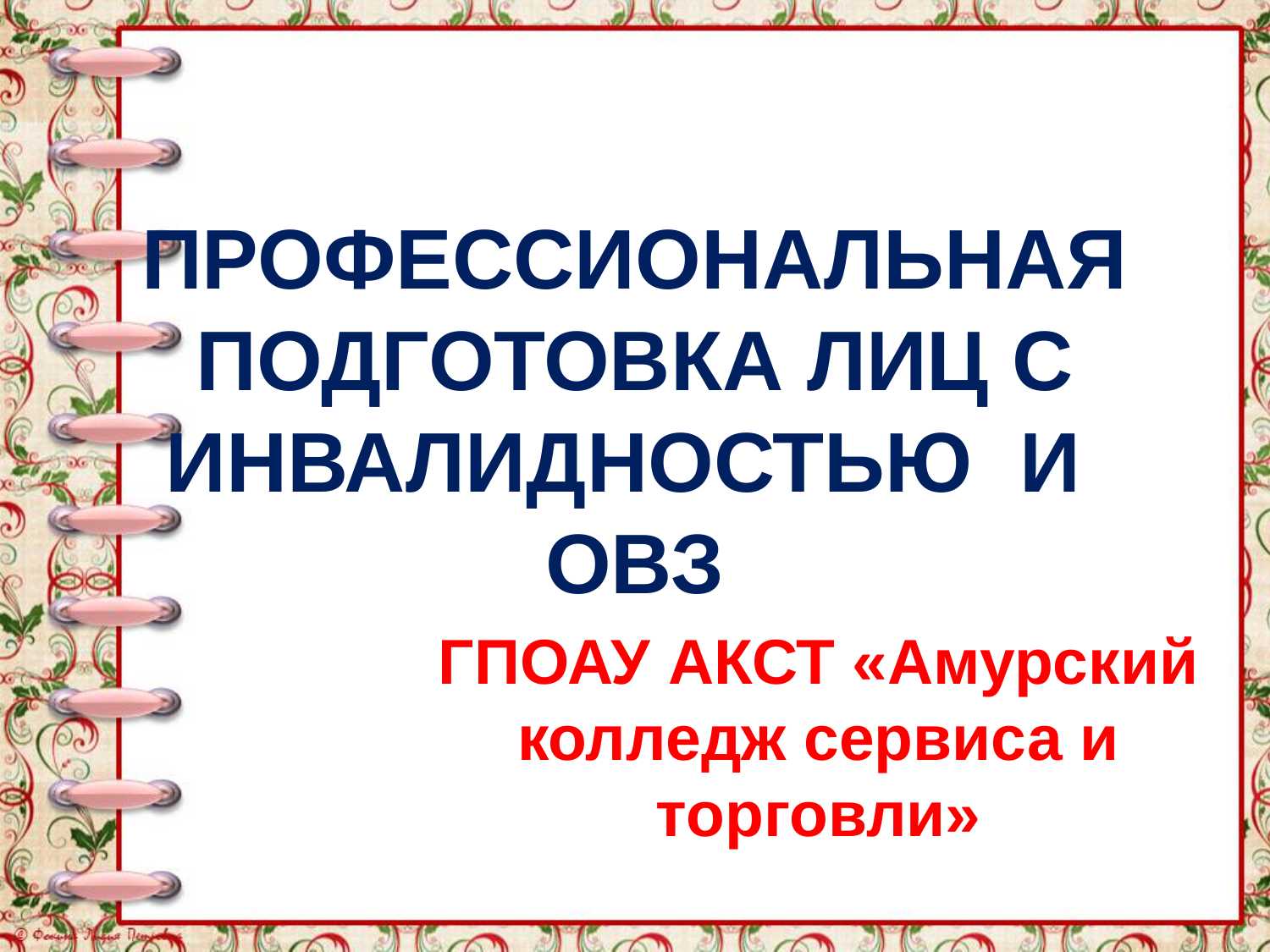

# ПРОФЕССИОНАЛЬНАЯ ПОДГОТОВКА ЛИЦ С ИНВАЛИДНОСТЬЮ  И  ОВЗ
ГПОАУ АКСТ «Амурский колледж сервиса и торговли»